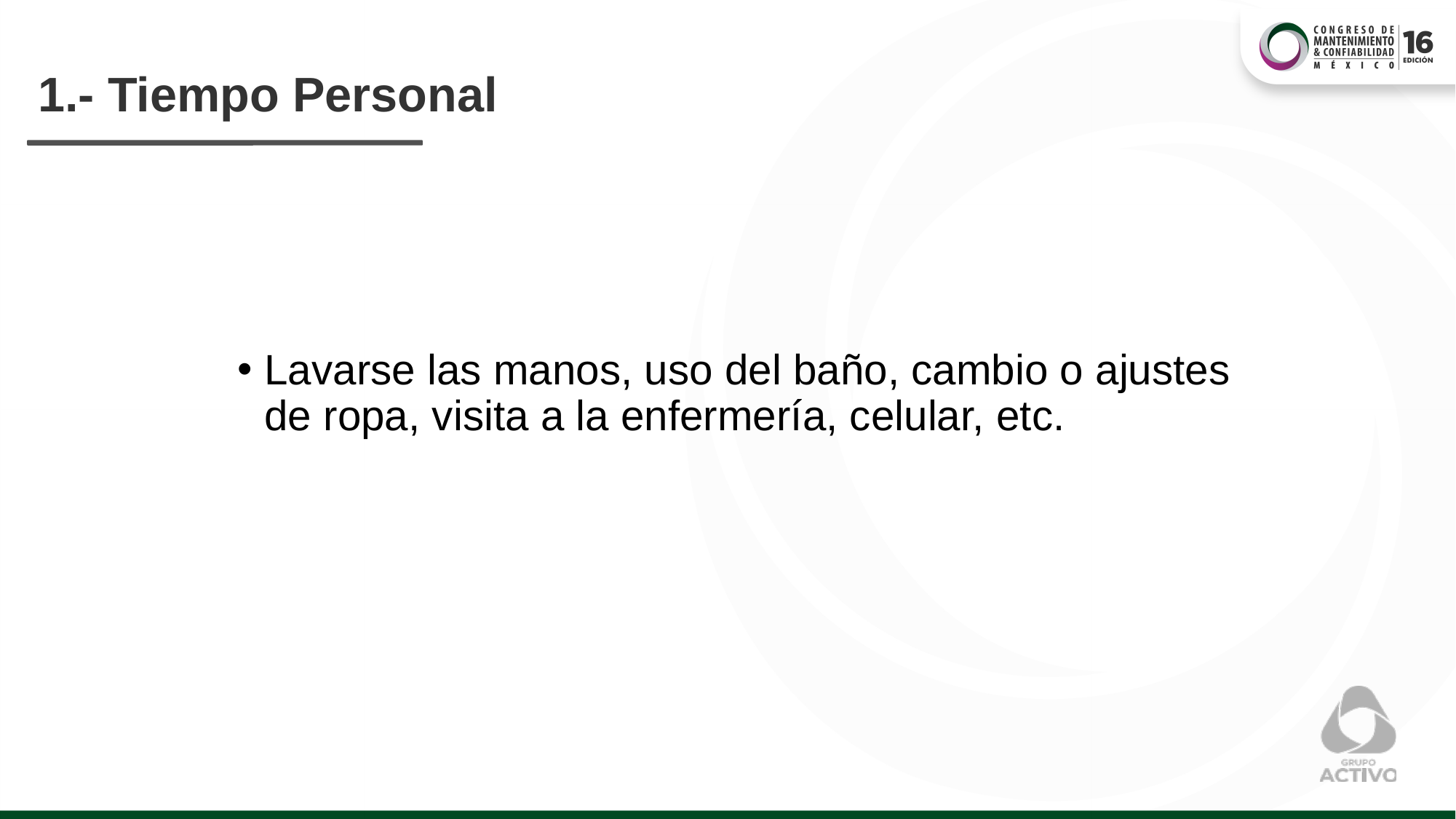

# 1.- Tiempo Personal
Lavarse las manos, uso del baño, cambio o ajustes de ropa, visita a la enfermería, celular, etc.